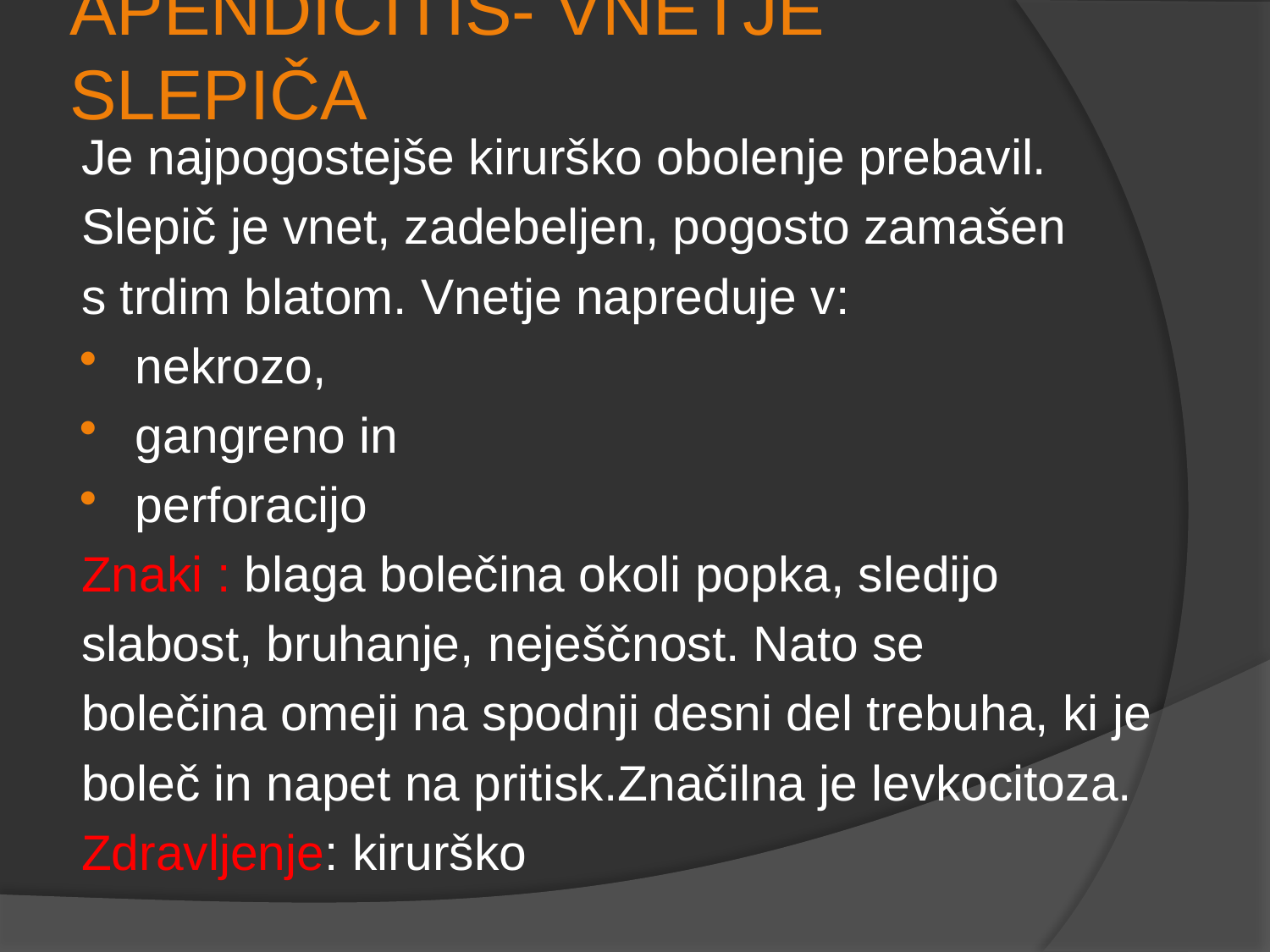

# APENDICITIS- VNETJE SLEPIČA
Je najpogostejše kirurško obolenje prebavil.
Slepič je vnet, zadebeljen, pogosto zamašen
s trdim blatom. Vnetje napreduje v:
nekrozo,
gangreno in
perforacijo
Znaki : blaga bolečina okoli popka, sledijo
slabost, bruhanje, neješčnost. Nato se
bolečina omeji na spodnji desni del trebuha, ki je
boleč in napet na pritisk.Značilna je levkocitoza.
Zdravljenje: kirurško